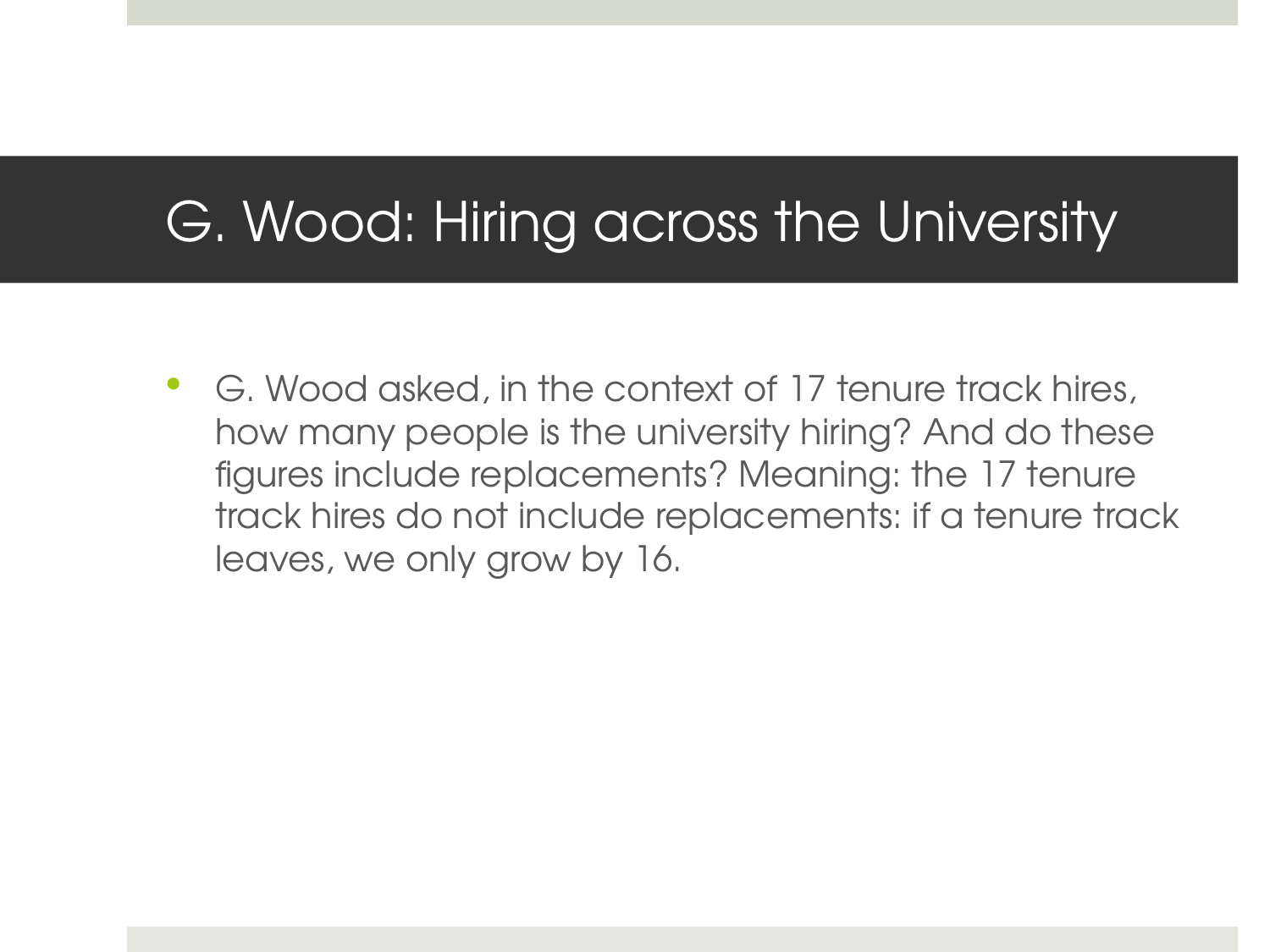

# G. Wood: Hiring across the University
G. Wood asked, in the context of 17 tenure track hires, how many people is the university hiring? And do these figures include replacements? Meaning: the 17 tenure track hires do not include replacements: if a tenure track leaves, we only grow by 16.